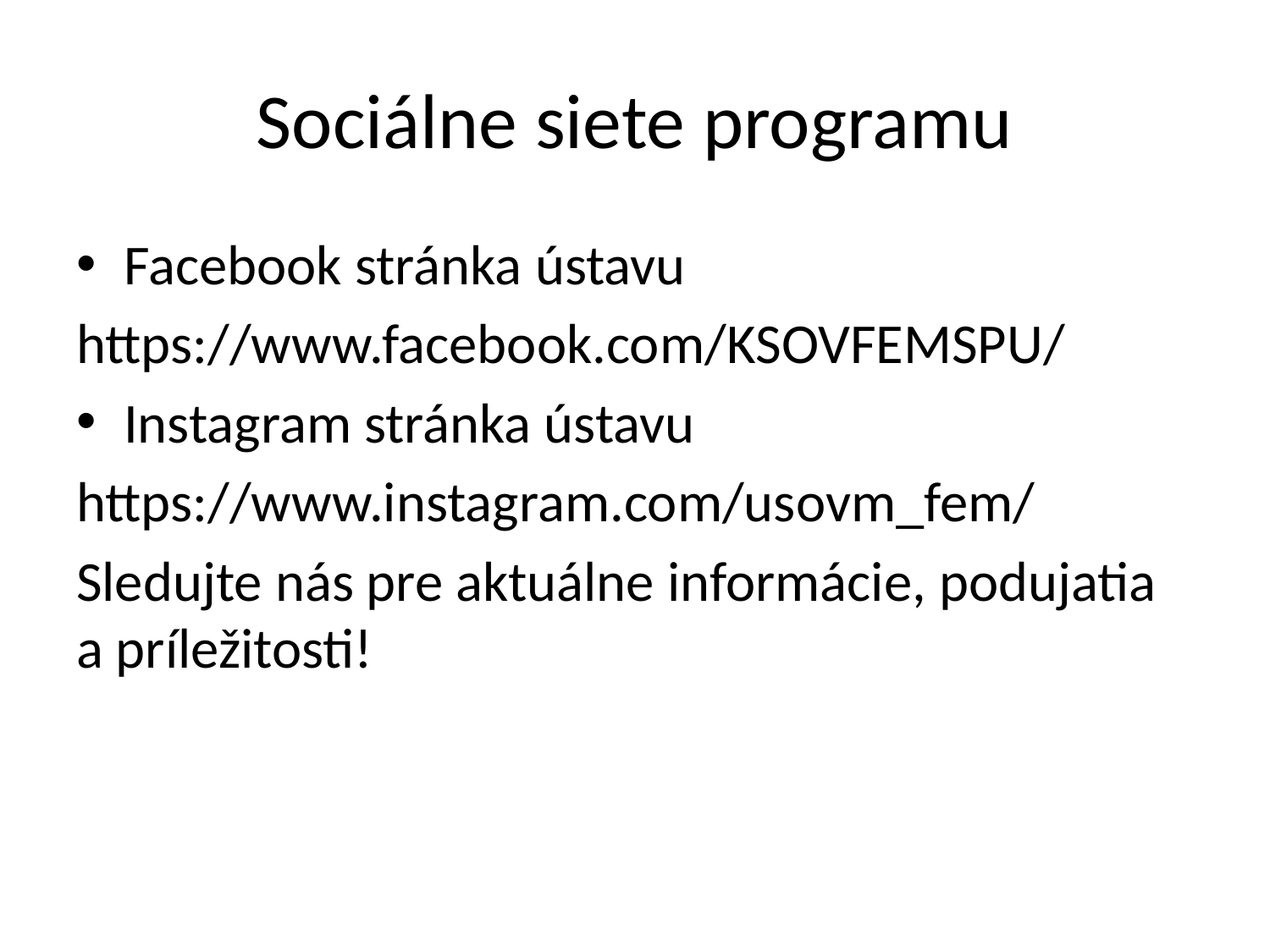

# Sociálne siete programu
Facebook stránka ústavu
https://www.facebook.com/KSOVFEMSPU/
Instagram stránka ústavu
https://www.instagram.com/usovm_fem/
Sledujte nás pre aktuálne informácie, podujatia a príležitosti!